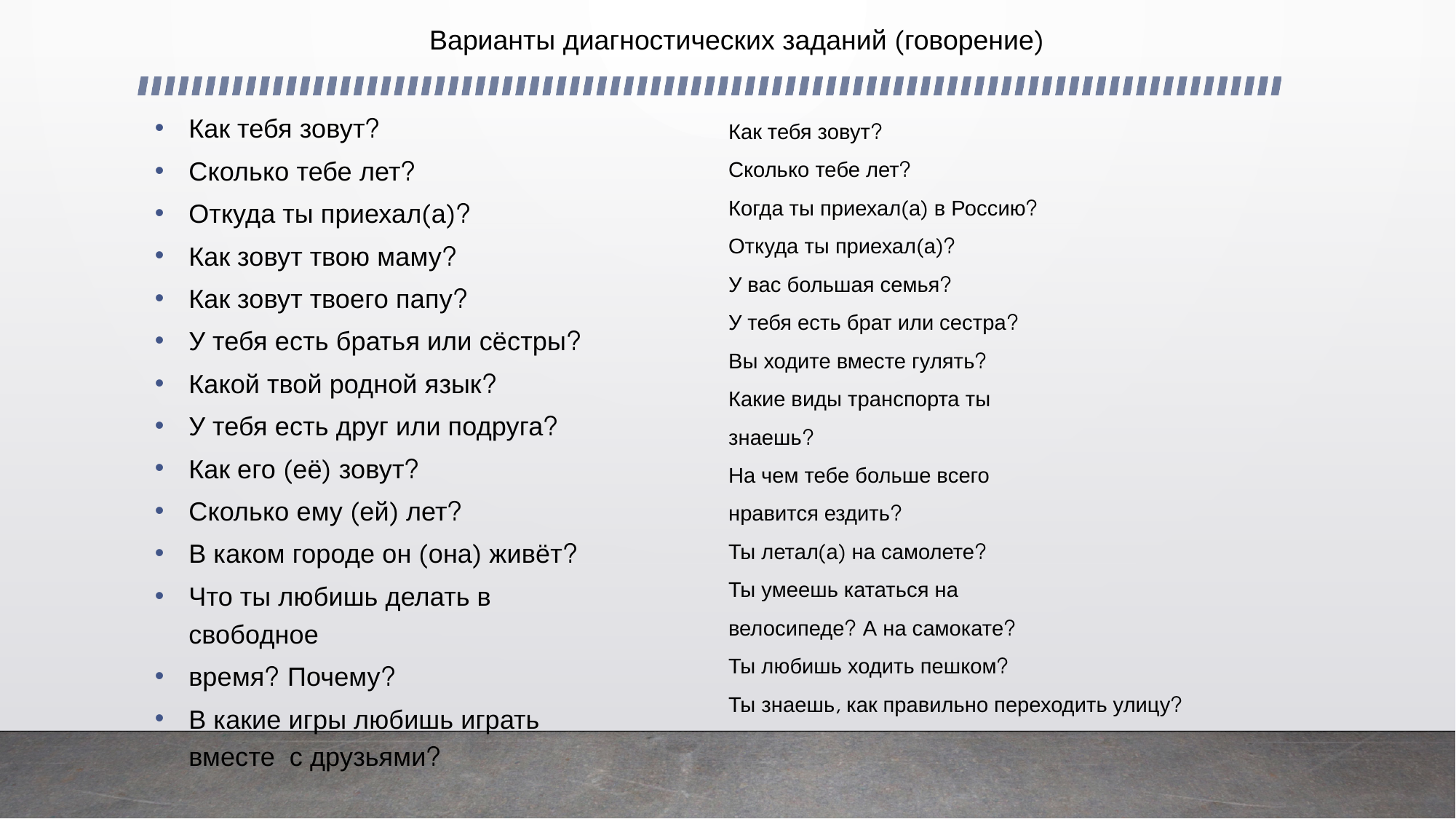

Варианты диагностических заданий (говорение)
Как тебя зовут?
Сколько тебе лет?
Откуда ты приехал(а)?
Как зовут твою маму?
Как зовут твоего папу?
У тебя есть братья или сёстры?
Какой твой родной язык?
У тебя есть друг или подруга?
Как его (её) зовут?
Сколько ему (ей) лет?
В каком городе он (она) живёт?
Что ты любишь делать в свободное
время? Почему?
В какие игры любишь играть вместе  с друзьями?

Как тебя зовут?
Сколько тебе лет?
Когда ты приехал(а) в Россию?
Откуда ты приехал(а)?
У вас большая семья?
У тебя есть брат или сестра?
Вы ходите вместе гулять?
Какие виды транспорта ты
знаешь?
На чем тебе больше всего
нравится ездить?
Ты летал(а) на самолете?
Ты умеешь кататься на
велосипеде? А на самокате?
Ты любишь ходить пешком?
Ты знаешь, как правильно переходить улицу?